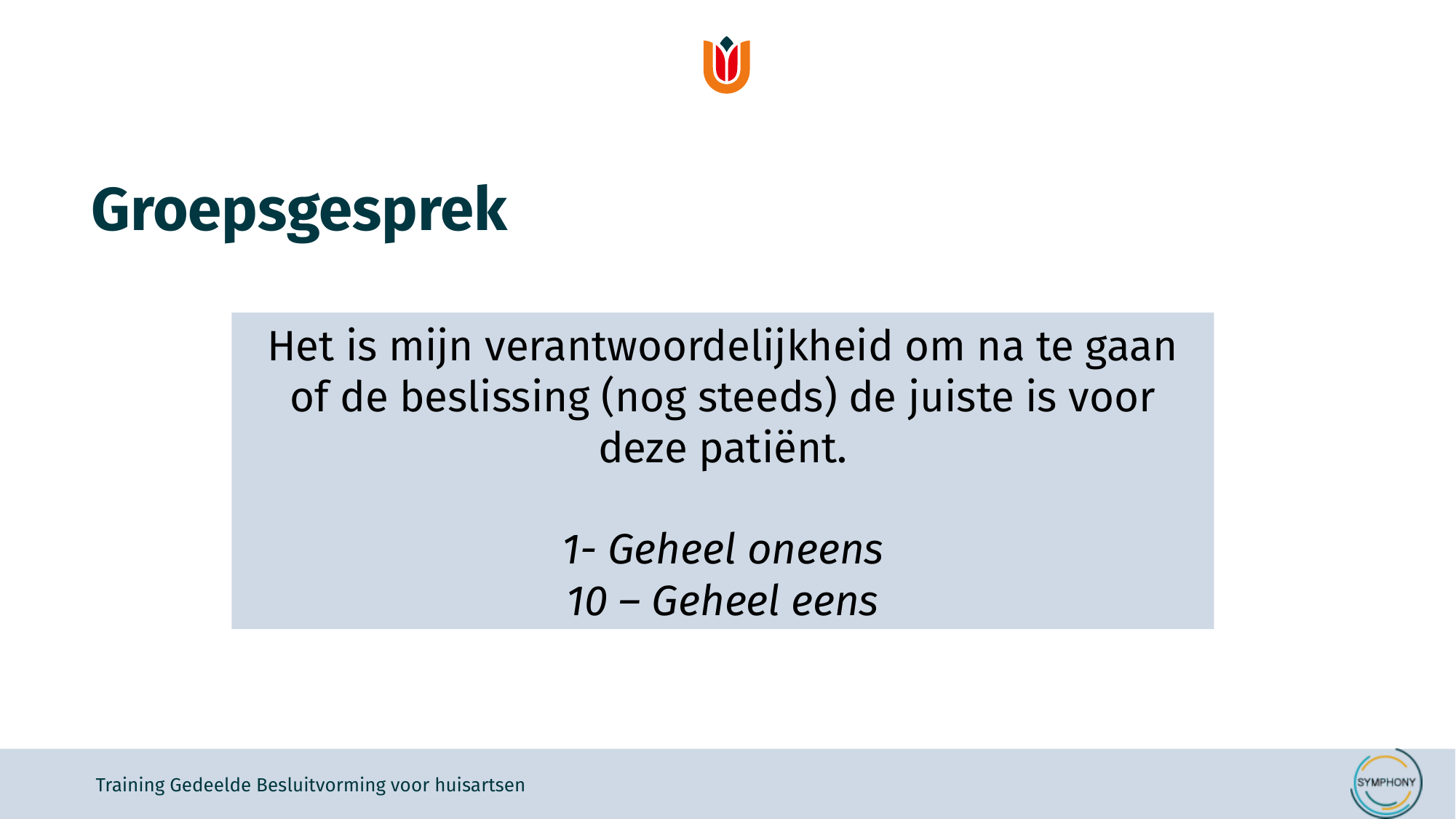

# Groepsgesprek
Het is mijn verantwoordelijkheid om na te gaan of de beslissing (nog steeds) de juiste is voor deze patiënt.

1- Geheel oneens
10 – Geheel eens
Training Gedeelde Besluitvorming voor huisartsen